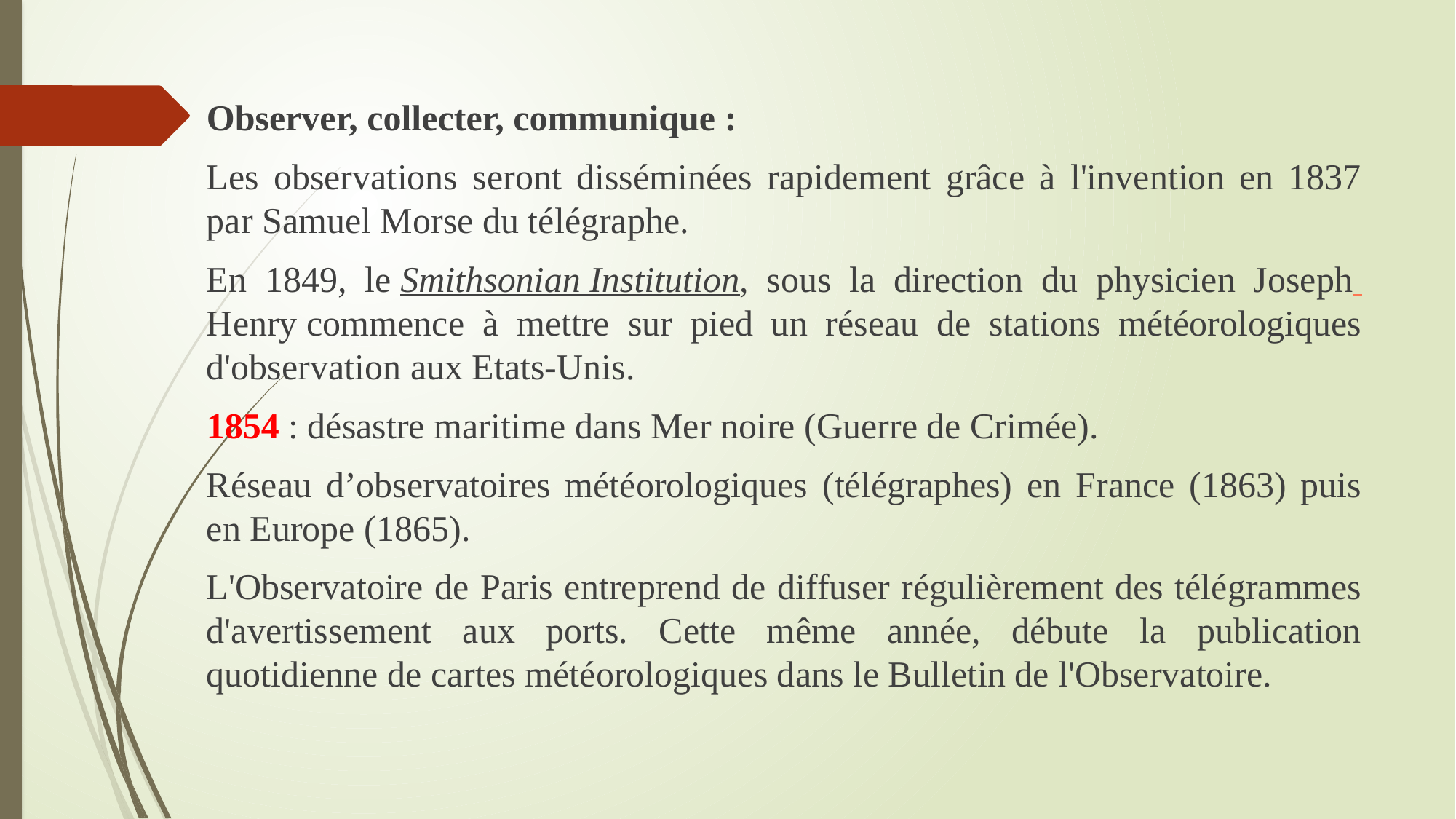

#
Observer, collecter, communique :
Les observations seront disséminées rapidement grâce à l'invention en 1837 par Samuel Morse du télégraphe.
En 1849, le Smithsonian Institution, sous la direction du physicien Joseph Henry commence à mettre sur pied un réseau de stations météorologiques d'observation aux Etats-Unis.
1854 : désastre maritime dans Mer noire (Guerre de Crimée).
Réseau d’observatoires météorologiques (télégraphes) en France (1863) puis en Europe (1865).
L'Observatoire de Paris entreprend de diffuser régulièrement des télégrammes d'avertissement aux ports. Cette même année, débute la publication quotidienne de cartes météorologiques dans le Bulletin de l'Observatoire.